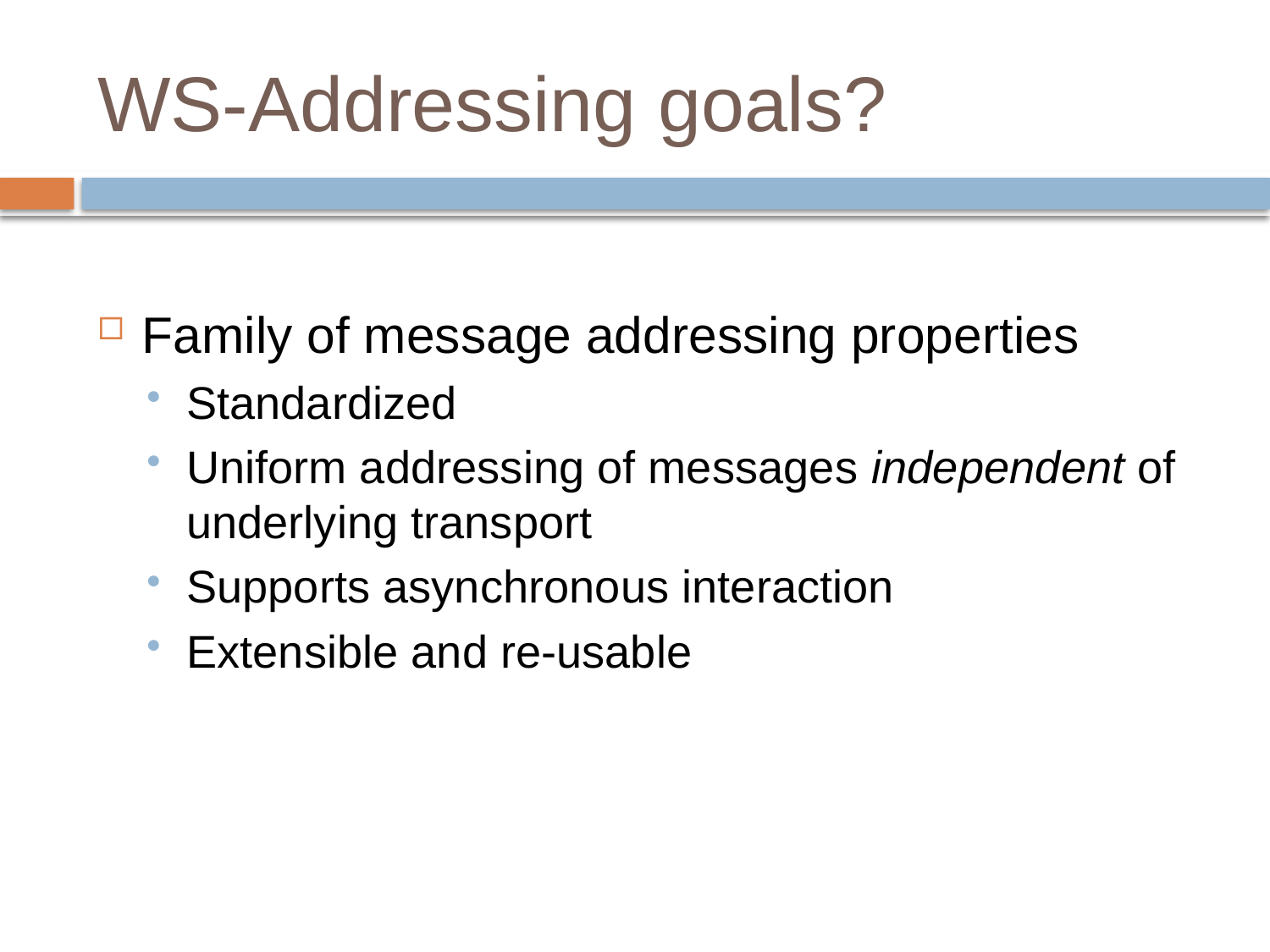

# WS-Addressing goals?

Family of message addressing properties
Standardized
Uniform addressing of messages independent of underlying transport
Supports asynchronous interaction
Extensible and re-usable